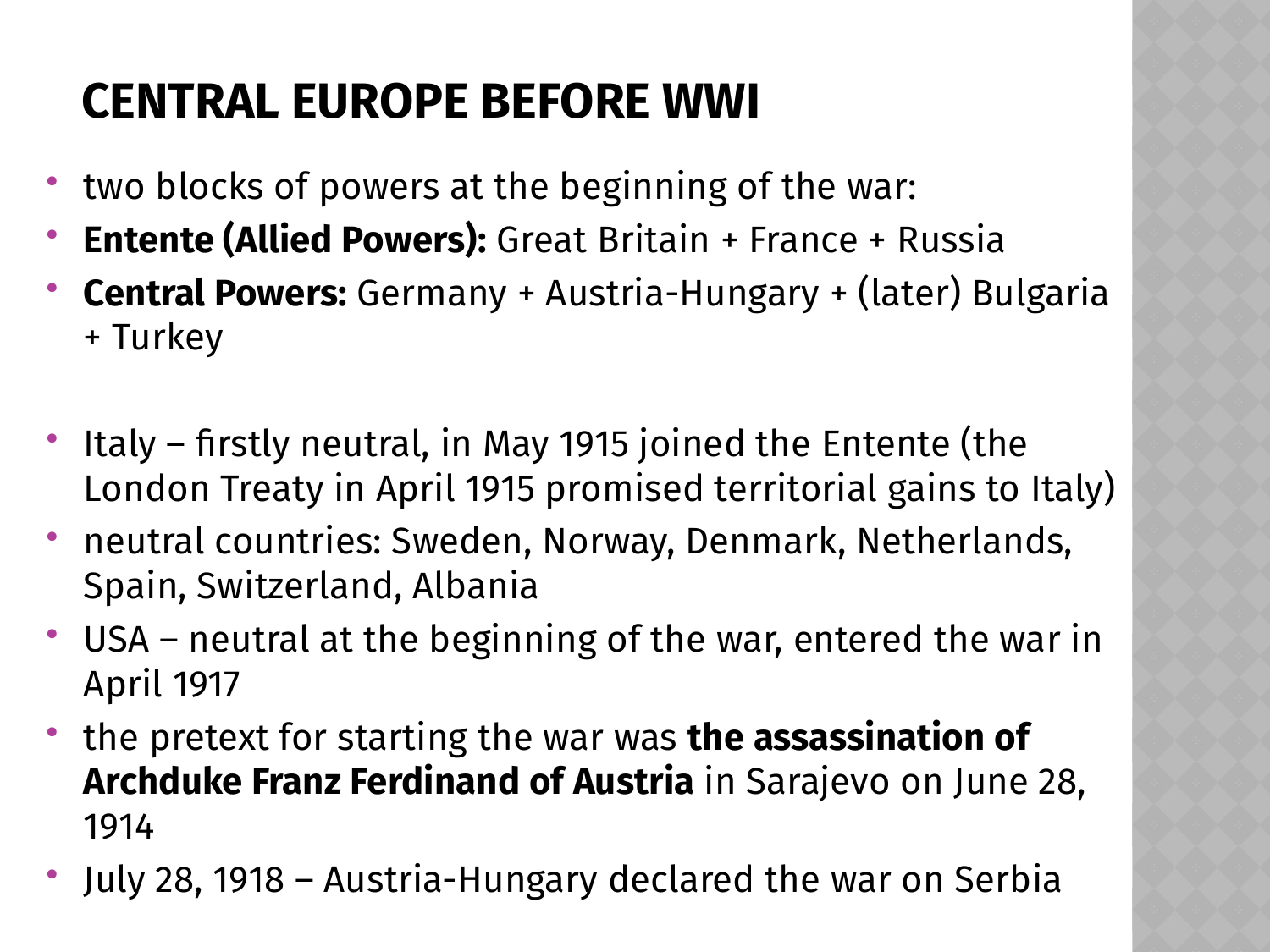

# Central europe before WWI
two blocks of powers at the beginning of the war:
Entente (Allied Powers): Great Britain + France + Russia
Central Powers: Germany + Austria-Hungary + (later) Bulgaria + Turkey

Italy – firstly neutral, in May 1915 joined the Entente (the London Treaty in April 1915 promised territorial gains to Italy)
neutral countries: Sweden, Norway, Denmark, Netherlands, Spain, Switzerland, Albania
USA – neutral at the beginning of the war, entered the war in April 1917
the pretext for starting the war was the assassination of Archduke Franz Ferdinand of Austria in Sarajevo on June 28, 1914
July 28, 1918 – Austria-Hungary declared the war on Serbia